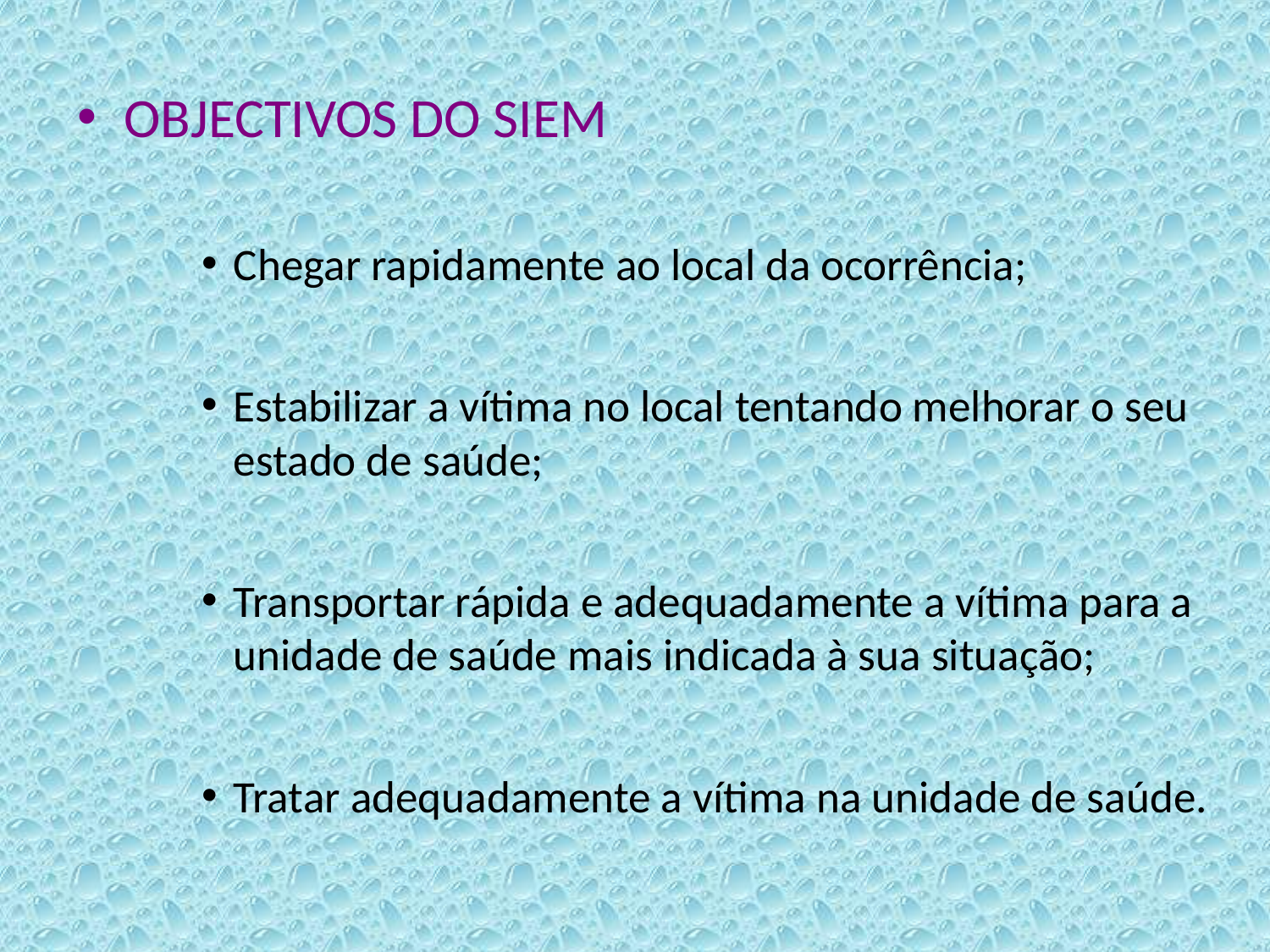

OBJECTIVOS DO SIEM

Chegar rapidamente ao local da ocorrência;

Estabilizar a vítima no local tentando melhorar o seu estado de saúde;

Transportar rápida e adequadamente a vítima para a unidade de saúde mais indicada à sua situação;

Tratar adequadamente a vítima na unidade de saúde.